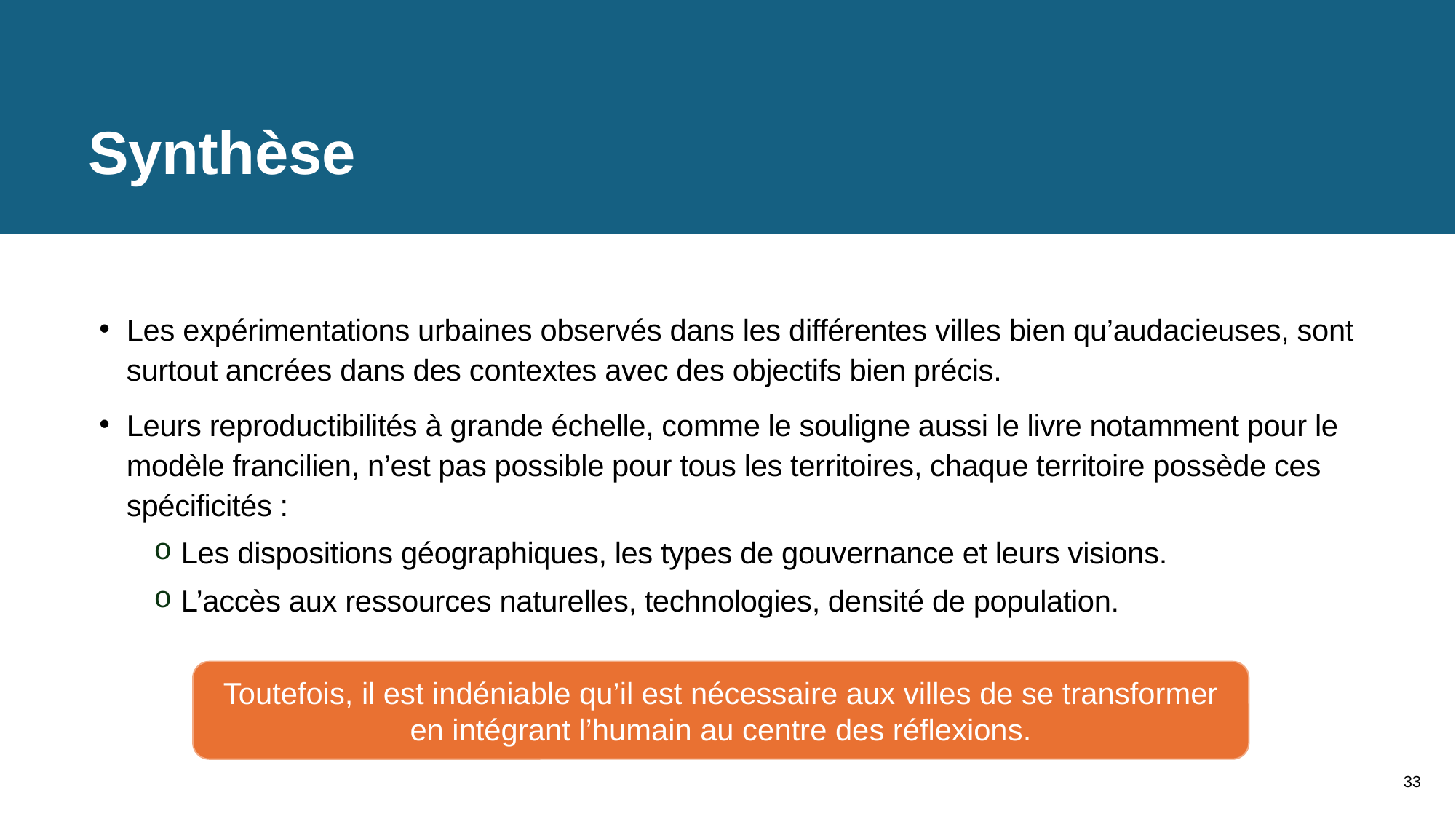

# Synthèse
Les expérimentations urbaines observés dans les différentes villes bien qu’audacieuses, sont surtout ancrées dans des contextes avec des objectifs bien précis.
Leurs reproductibilités à grande échelle, comme le souligne aussi le livre notamment pour le modèle francilien, n’est pas possible pour tous les territoires, chaque territoire possède ces spécificités :
Les dispositions géographiques, les types de gouvernance et leurs visions.
L’accès aux ressources naturelles, technologies, densité de population.
Toutefois, il est indéniable qu’il est nécessaire aux villes de se transformer en intégrant l’humain au centre des réflexions.
33